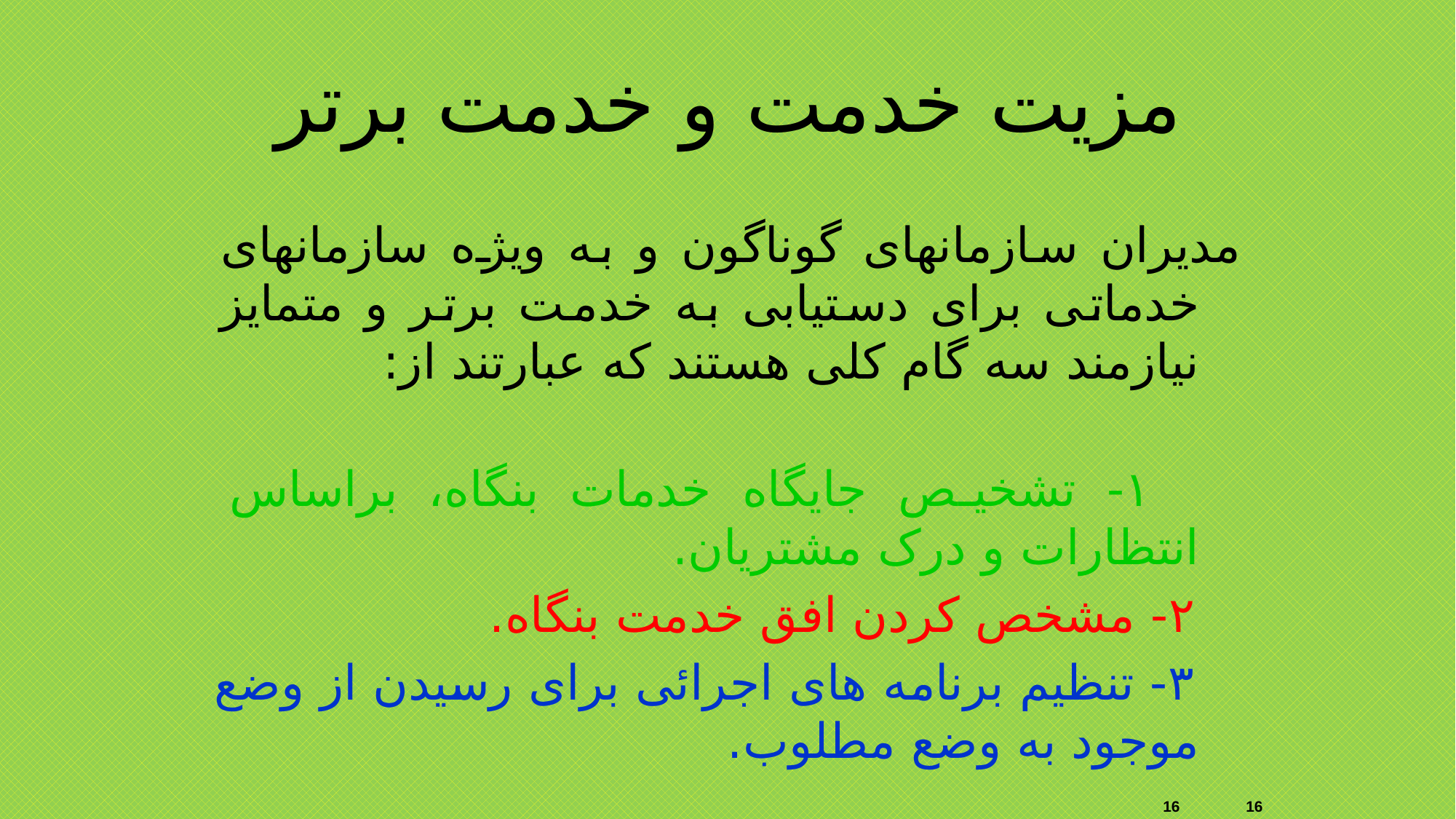

مزیت خدمت و خدمت برتر
مدیران سازمانهای گوناگون و به ویژه سازمانهای خدماتی برای دستیابی به خدمت برتر و متمایز نیازمند سه گام کلی هستند که عبارتند از:

   ۱- تشخیص جایگاه خدمات بنگاه، براساس انتظارات و درک مشتریان.
   ۲- مشخص کردن افق خدمت بنگاه.
   ۳- تنظیم برنامه های اجرائی برای رسیدن از وضع موجود به وضع مطلوب.
16
16